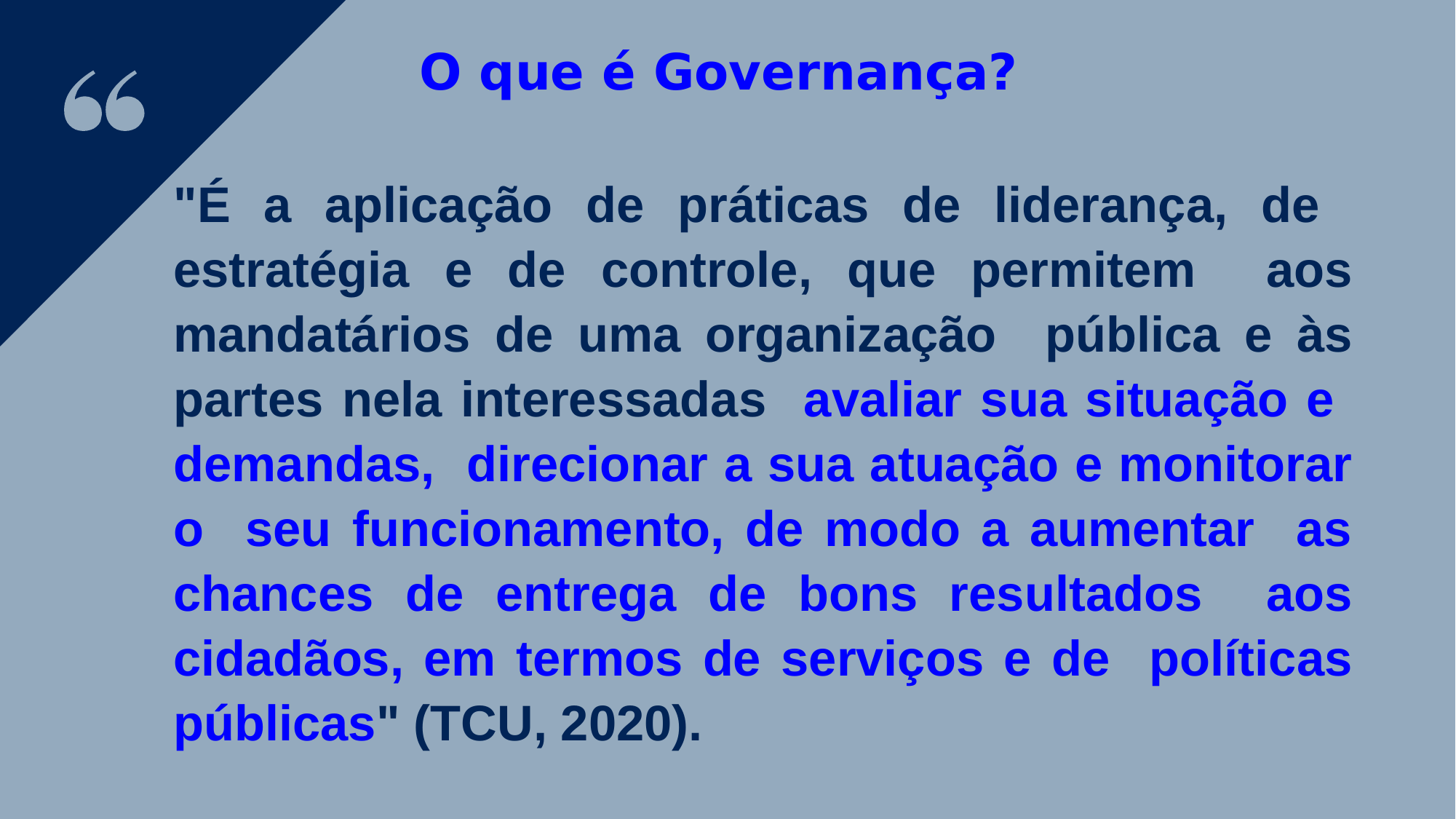

O que é Governança?

"É a aplicação de práticas de liderança, de  estratégia e de controle, que permitem  aos mandatários de uma organização  pública e às partes nela interessadas  avaliar sua situação e  demandas,  direcionar a sua atuação e monitorar o  seu funcionamento, de modo a aumentar  as chances de entrega de bons resultados  aos cidadãos, em termos de serviços e de  políticas públicas" (TCU, 2020).